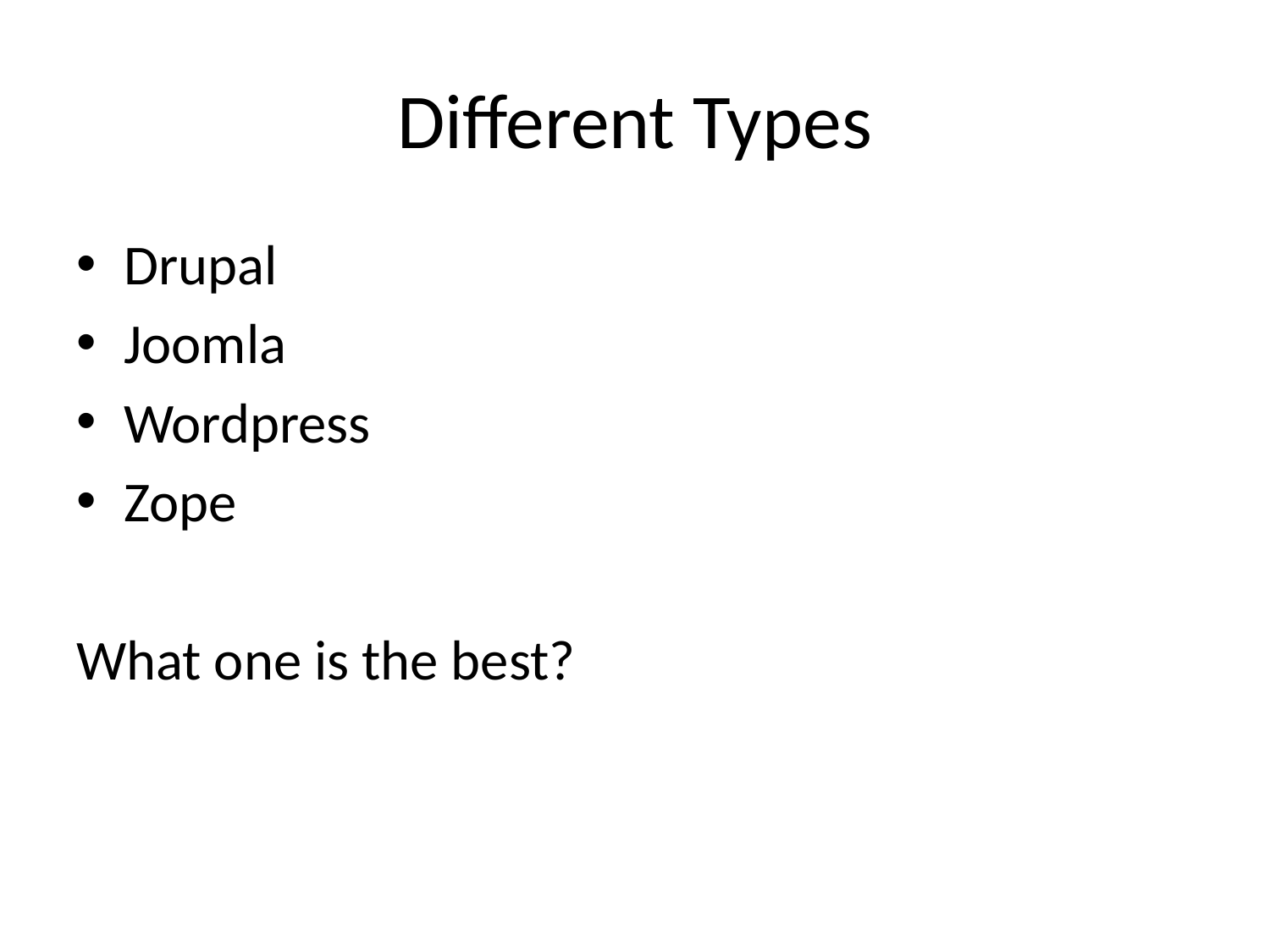

# Different Types
Drupal
Joomla
Wordpress
Zope

What one is the best?